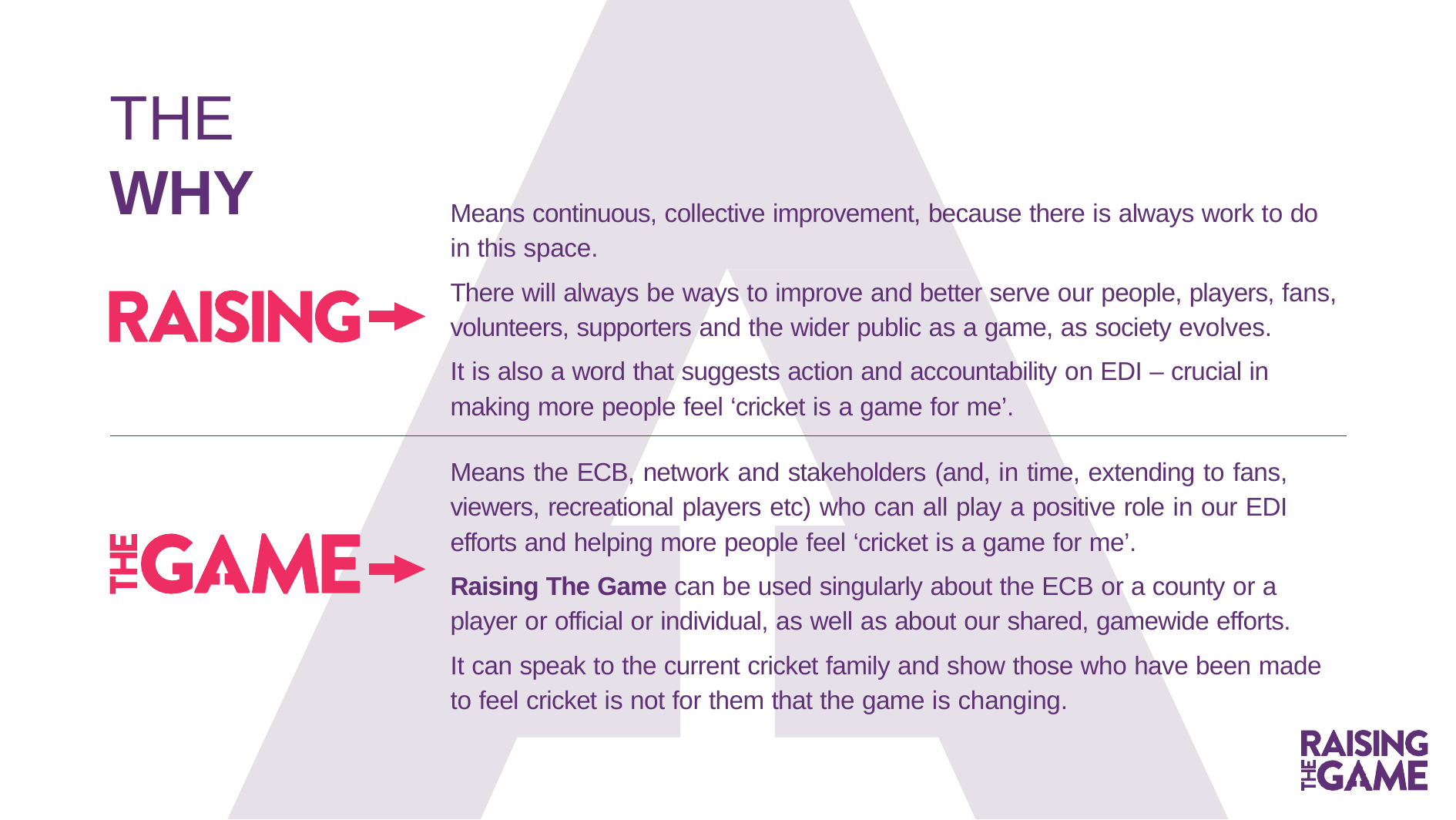

# THE WHY
Means continuous, collective improvement, because there is always work to do in this space.
There will always be ways to improve and better serve our people, players, fans, volunteers, supporters and the wider public as a game, as society evolves.
It is also a word that suggests action and accountability on EDI – crucial in making more people feel ‘cricket is a game for me’.
Means the ECB, network and stakeholders (and, in time, extending to fans, viewers, recreational players etc) who can all play a positive role in our EDI efforts and helping more people feel ‘cricket is a game for me’.
Raising The Game can be used singularly about the ECB or a county or a player or official or individual, as well as about our shared, gamewide efforts.
It can speak to the current cricket family and show those who have been made to feel cricket is not for them that the game is changing.